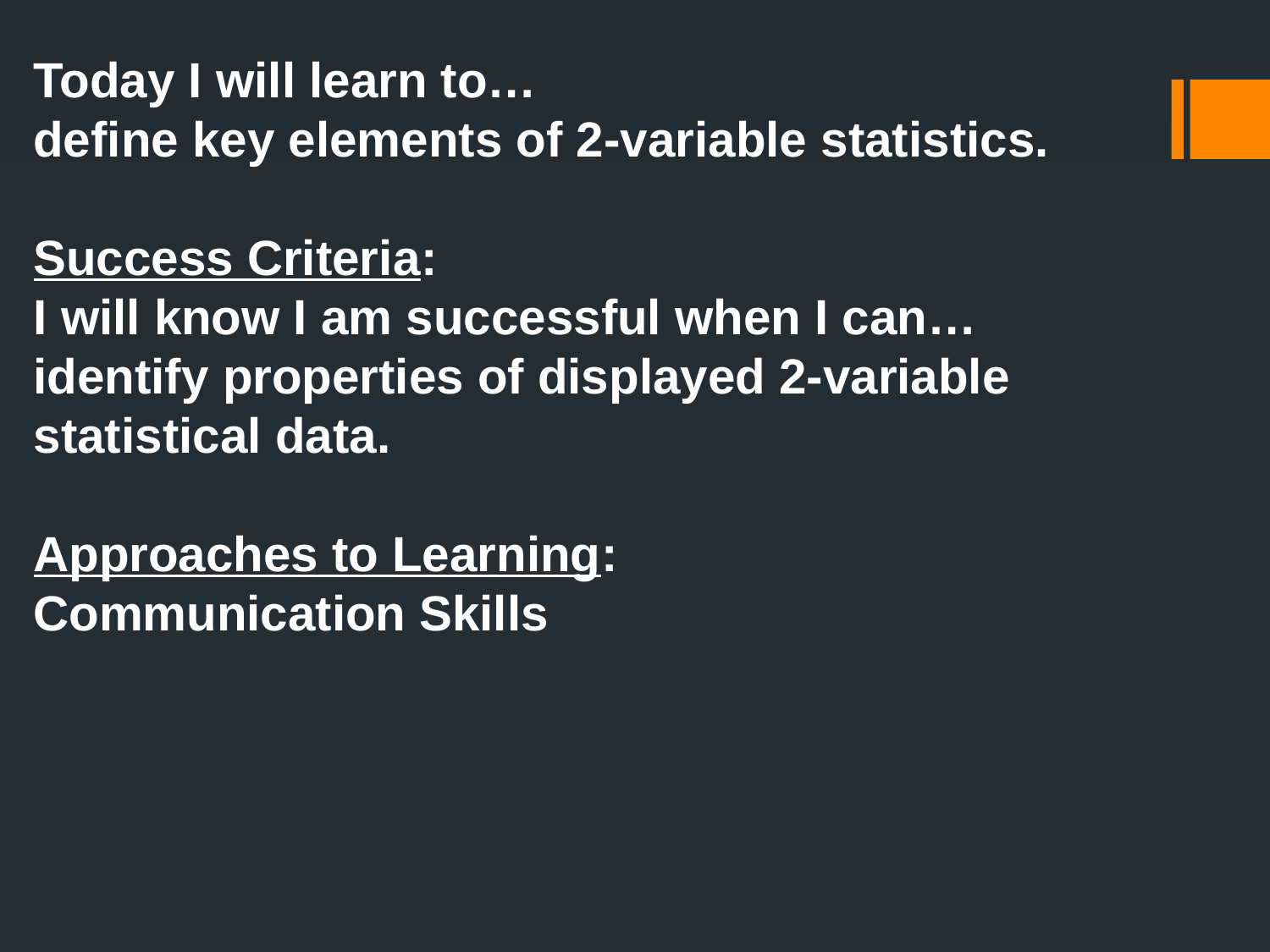

Today I will learn to…
define key elements of 2-variable statistics.

Success Criteria:
I will know I am successful when I can…
identify properties of displayed 2-variable statistical data.

Approaches to Learning:
Communication Skills